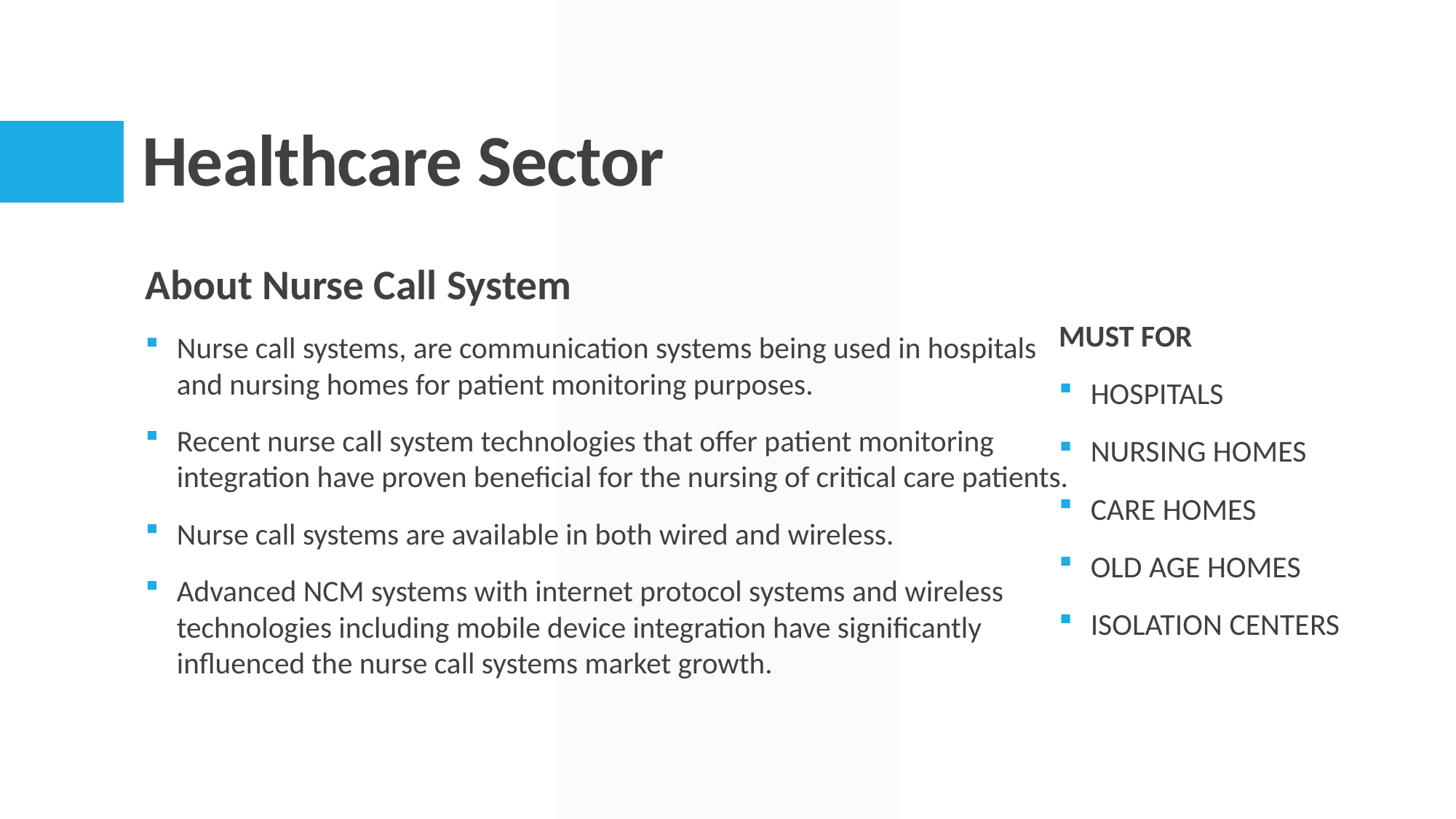

# Healthcare Sector
About Nurse Call System
Nurse call systems, are communication systems being used in hospitals and nursing homes for patient monitoring purposes.
Recent nurse call system technologies that offer patient monitoring integration have proven beneficial for the nursing of critical care patients.
Nurse call systems are available in both wired and wireless.
Advanced NCM systems with internet protocol systems and wireless technologies including mobile device integration have significantly influenced the nurse call systems market growth.

MUST FOR
HOSPITALS
NURSING HOMES
CARE HOMES
OLD AGE HOMES
ISOLATION CENTERS